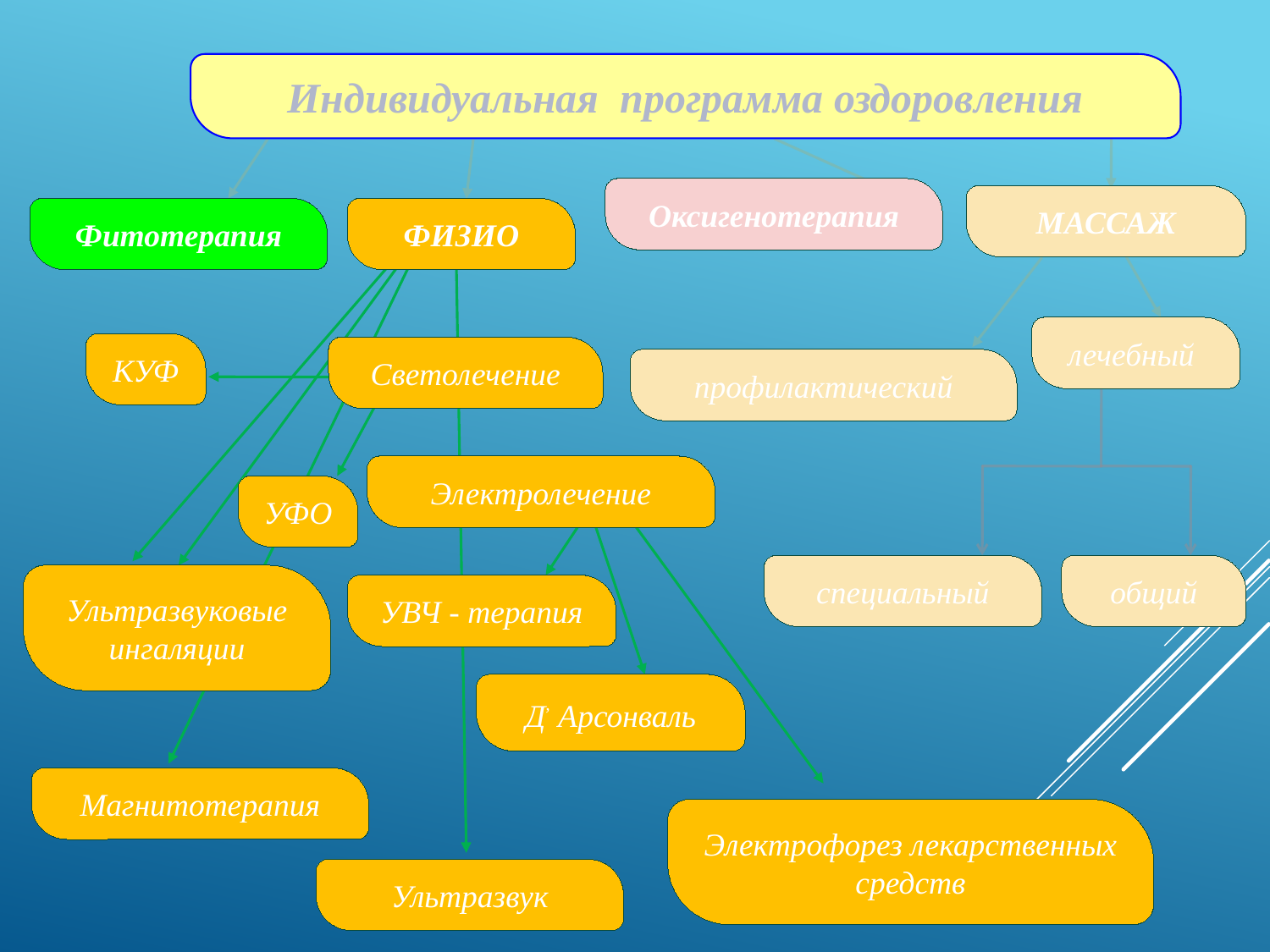

Индивидуальная  программа оздоровления
Оксигенотерапия
МАССАЖ
Фитотерапия
ФИЗИО
лечебный
КУФ
Светолечение
профилактический
Электролечение
УФО
специальный
общий
Ультразвуковые ингаляции
УВЧ - терапия
Д, Арсонваль
Магнитотерапия
Электрофорез лекарственных средств
Ультразвук